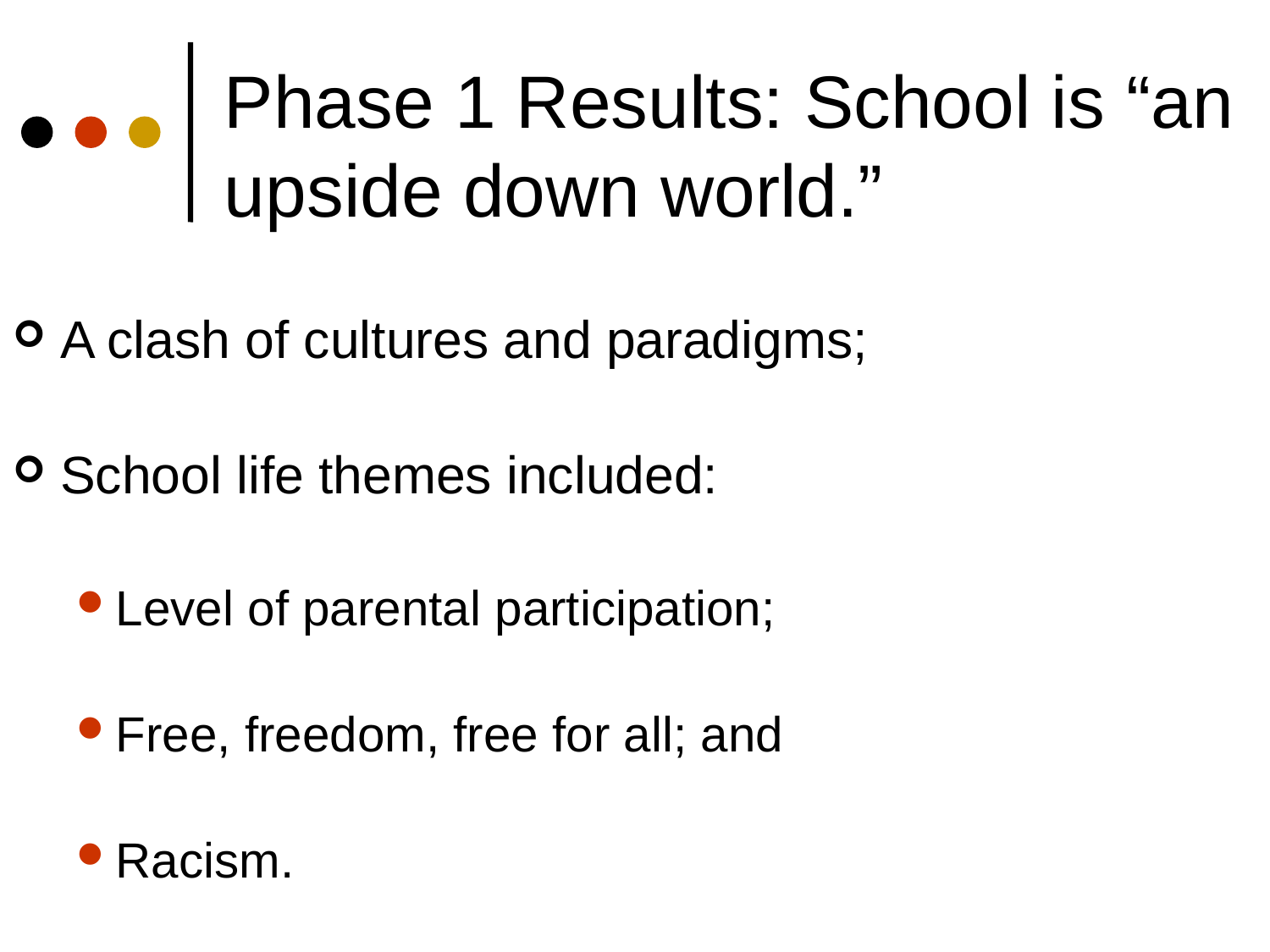

Phase 1 Results: School is “an upside down world.”
A clash of cultures and paradigms;

School life themes included:

Level of parental participation;

Free, freedom, free for all; and

Racism.